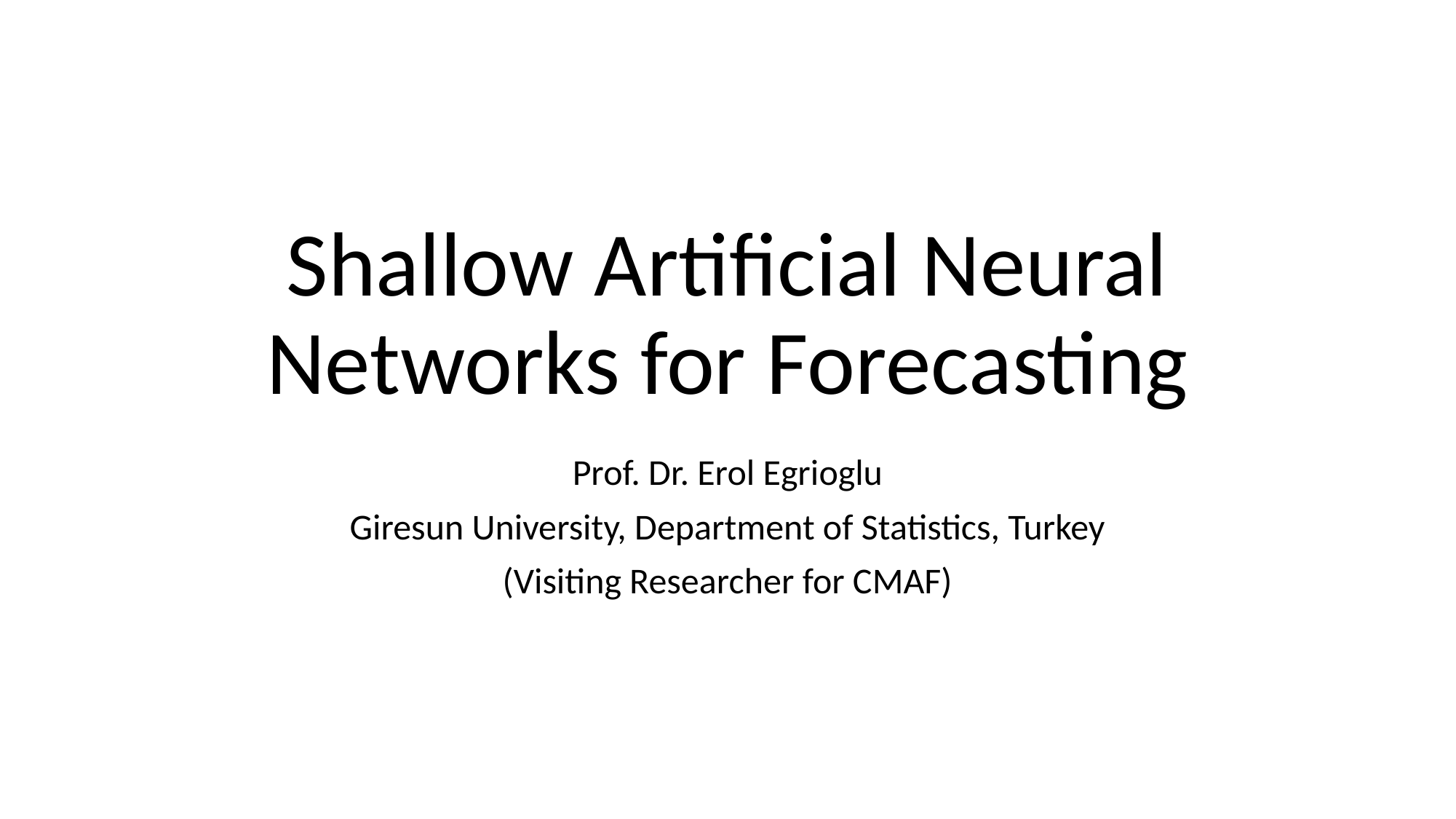

# Shallow Artificial Neural Networks for Forecasting
Prof. Dr. Erol Egrioglu
Giresun University, Department of Statistics, Turkey
(Visiting Researcher for CMAF)